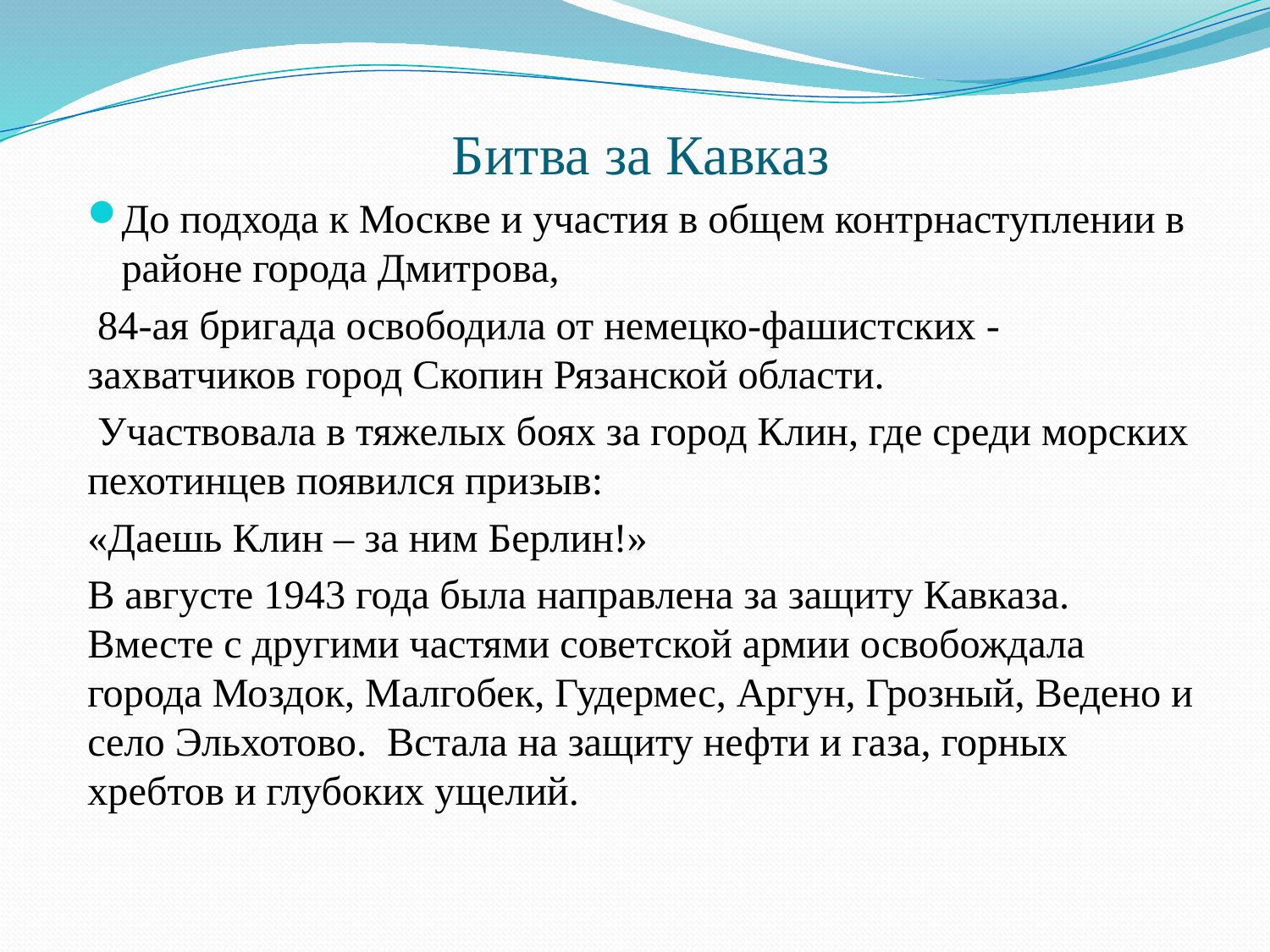

# Битва за Кавказ
До подхода к Москве и участия в общем контрнаступлении в районе города Дмитрова,
 84-ая бригада освободила от немецко-фашистских -захватчиков город Скопин Рязанской области.
 Участвовала в тяжелых боях за город Клин, где среди морских пехотинцев появился призыв:
«Даешь Клин – за ним Берлин!»
В августе 1943 года была направлена за защиту Кавказа.  Вместе с другими частями советской армии освобождала города Моздок, Малгобек, Гудермес, Аргун, Грозный, Ведено и село Эльхотово.  Встала на защиту нефти и газа, горных хребтов и глубоких ущелий.